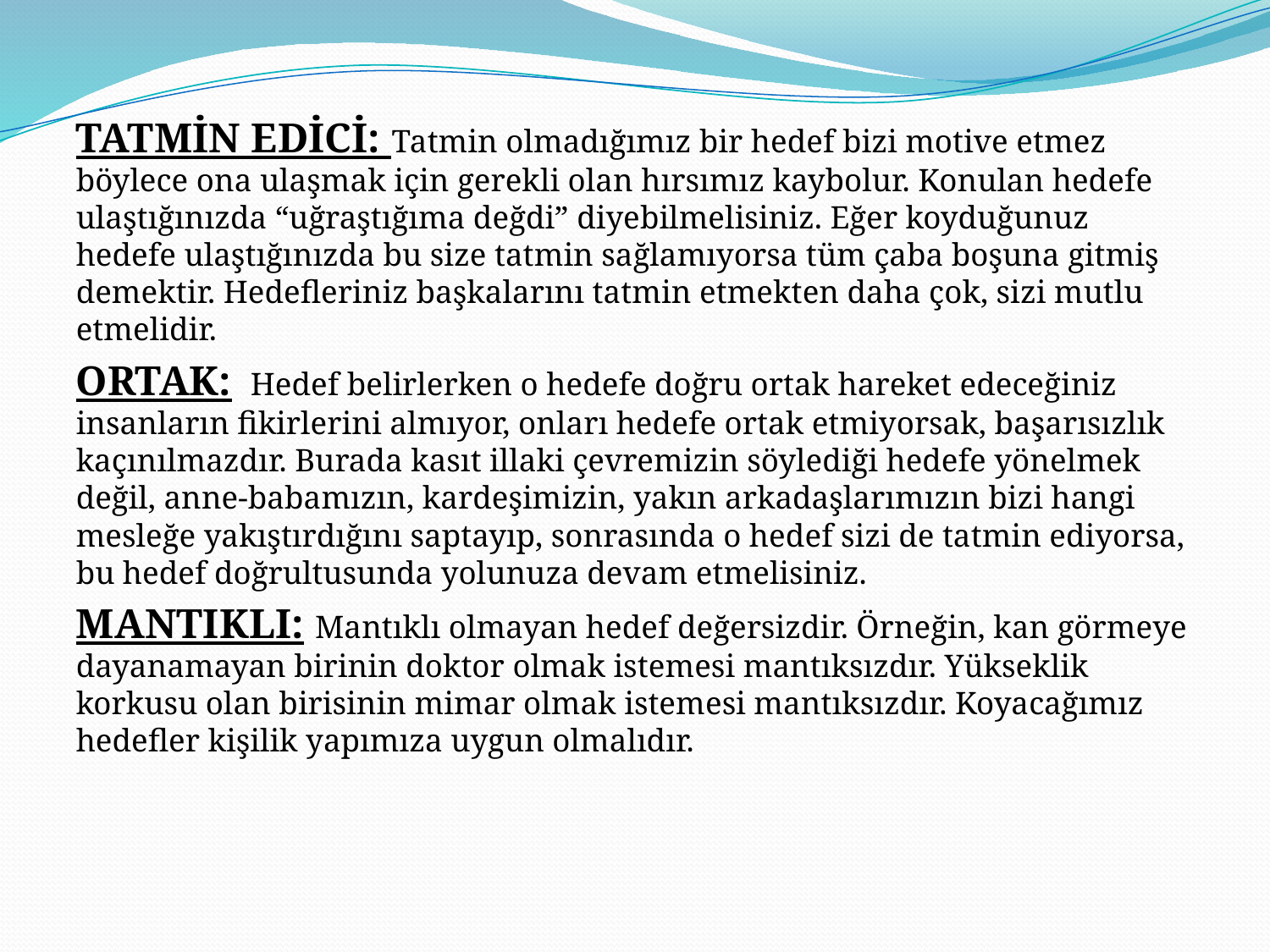

TATMİN EDİCİ: Tatmin olmadığımız bir hedef bizi motive etmez böylece ona ulaşmak için gerekli olan hırsımız kaybolur. Konulan hedefe ulaştığınızda “uğraştığıma değdi” diyebilmelisiniz. Eğer koyduğunuz hedefe ulaştığınızda bu size tatmin sağlamıyorsa tüm çaba boşuna gitmiş demektir. Hedefleriniz başkalarını tatmin etmekten daha çok, sizi mutlu etmelidir.
ORTAK:  Hedef belirlerken o hedefe doğru ortak hareket edeceğiniz insanların fikirlerini almıyor, onları hedefe ortak etmiyorsak, başarısızlık kaçınılmazdır. Burada kasıt illaki çevremizin söylediği hedefe yönelmek değil, anne-babamızın, kardeşimizin, yakın arkadaşlarımızın bizi hangi mesleğe yakıştırdığını saptayıp, sonrasında o hedef sizi de tatmin ediyorsa, bu hedef doğrultusunda yolunuza devam etmelisiniz.
MANTIKLI: Mantıklı olmayan hedef değersizdir. Örneğin, kan görmeye dayanamayan birinin doktor olmak istemesi mantıksızdır. Yükseklik korkusu olan birisinin mimar olmak istemesi mantıksızdır. Koyacağımız hedefler kişilik yapımıza uygun olmalıdır.